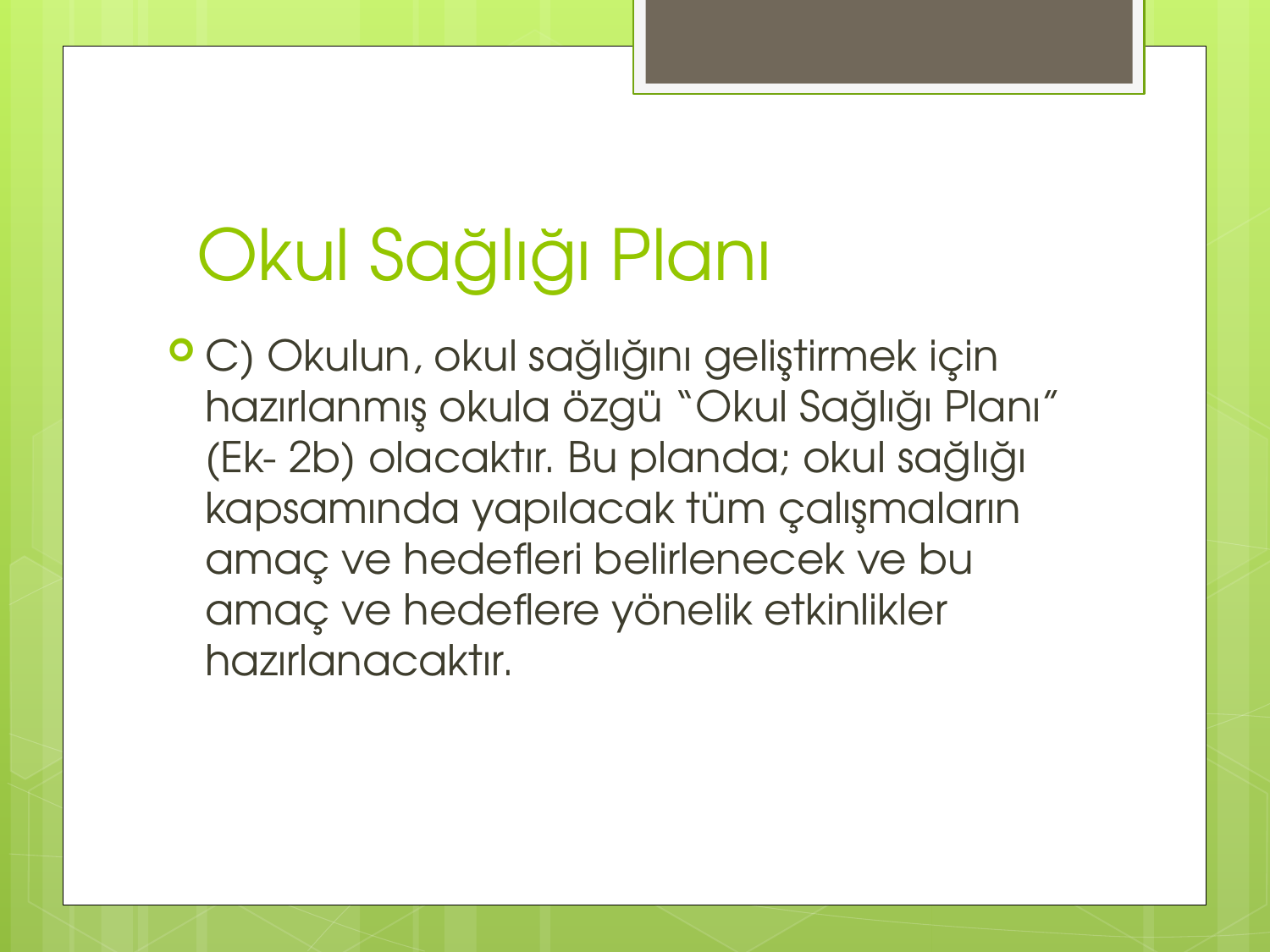

# Okul Sağlığı Planı
C) Okulun, okul sağlığını geliştirmek için hazırlanmış okula özgü “Okul Sağlığı Planı” (Ek- 2b) olacaktır. Bu planda; okul sağlığı kapsamında yapılacak tüm çalışmaların amaç ve hedefleri belirlenecek ve bu amaç ve hedeflere yönelik etkinlikler hazırlanacaktır.